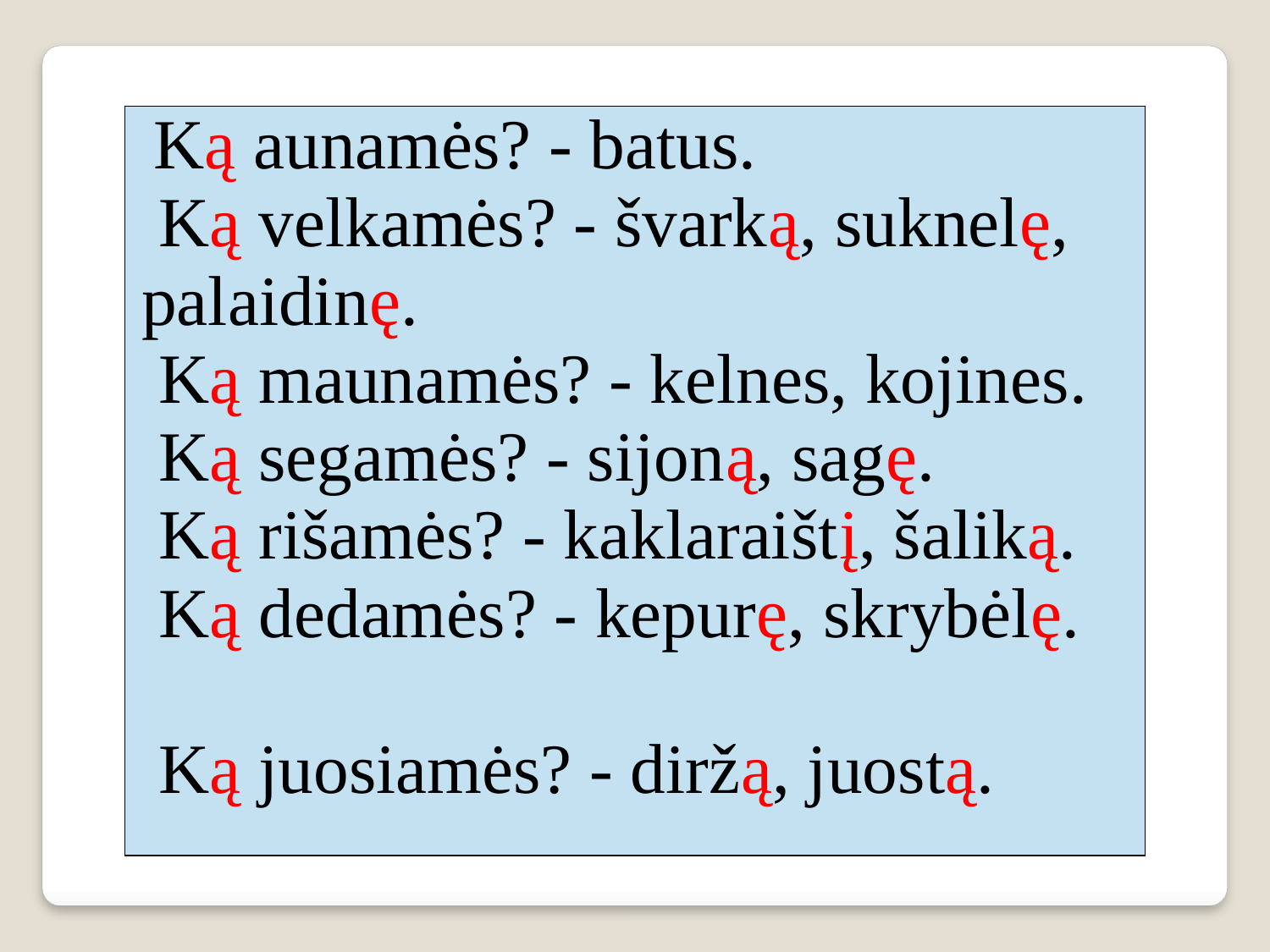

| Ką aunamės? - batus. Ką velkamės? - švarką, suknelę, palaidinę. Ką maunamės? - kelnes, kojines. Ką segamės? - sijoną, sagę. Ką rišamės? - kaklaraištį, šaliką. Ką dedamės? - kepurę, skrybėlę. Ką juosiamės? - diržą, juostą. |
| --- |